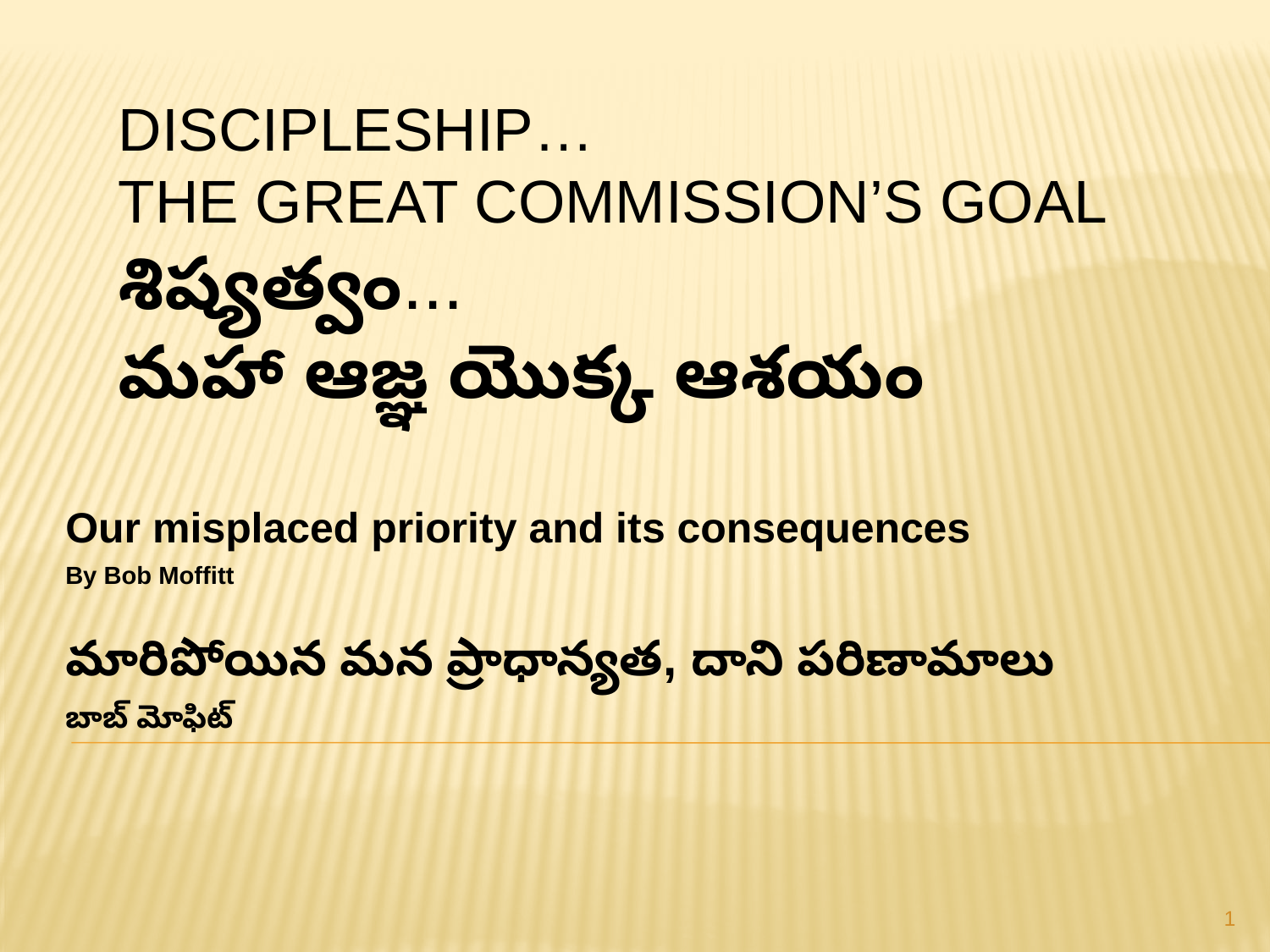

# Discipleship… The Great Commission’s Goal శిష్యత్వం... మహా ఆజ్ఞ యొక్క ఆశయం
Our misplaced priority and its consequences
By Bob Moffitt

మారిపోయిన మన ప్రాధాన్యత, దాని పరిణామాలు
బాబ్ మోఫిట్
1